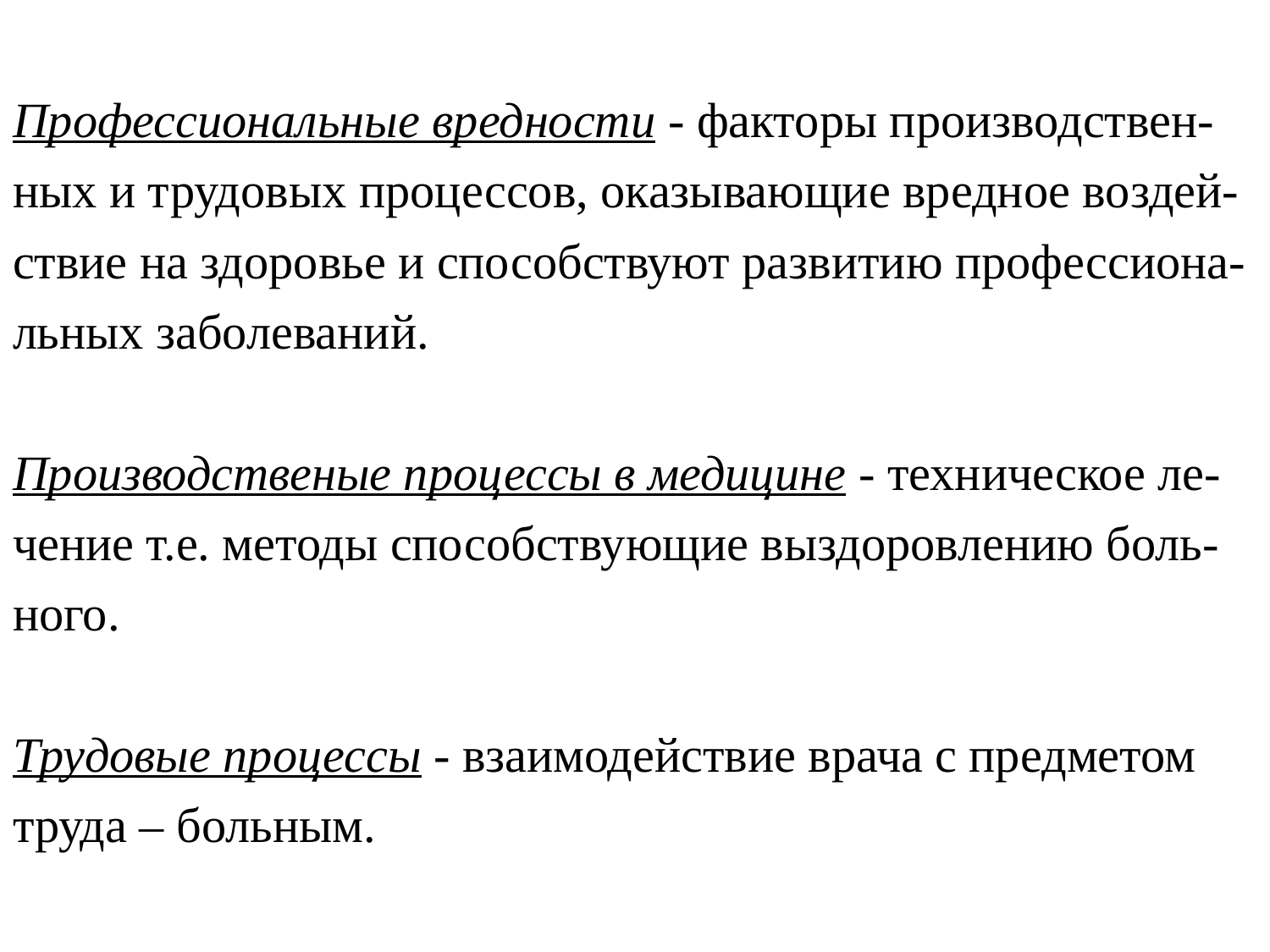

# Профессиональные вредности - факторы производствен-ных и трудовых процессов, оказывающие вредное воздей-ствие на здоровье и способствуют развитию профессиона-льных заболеваний. Производственые процессы в медицине - техническое ле-чение т.е. методы способствующие выздоровлению боль-ного. Трудовые процессы - взаимодействие врача с предметом труда – больным.